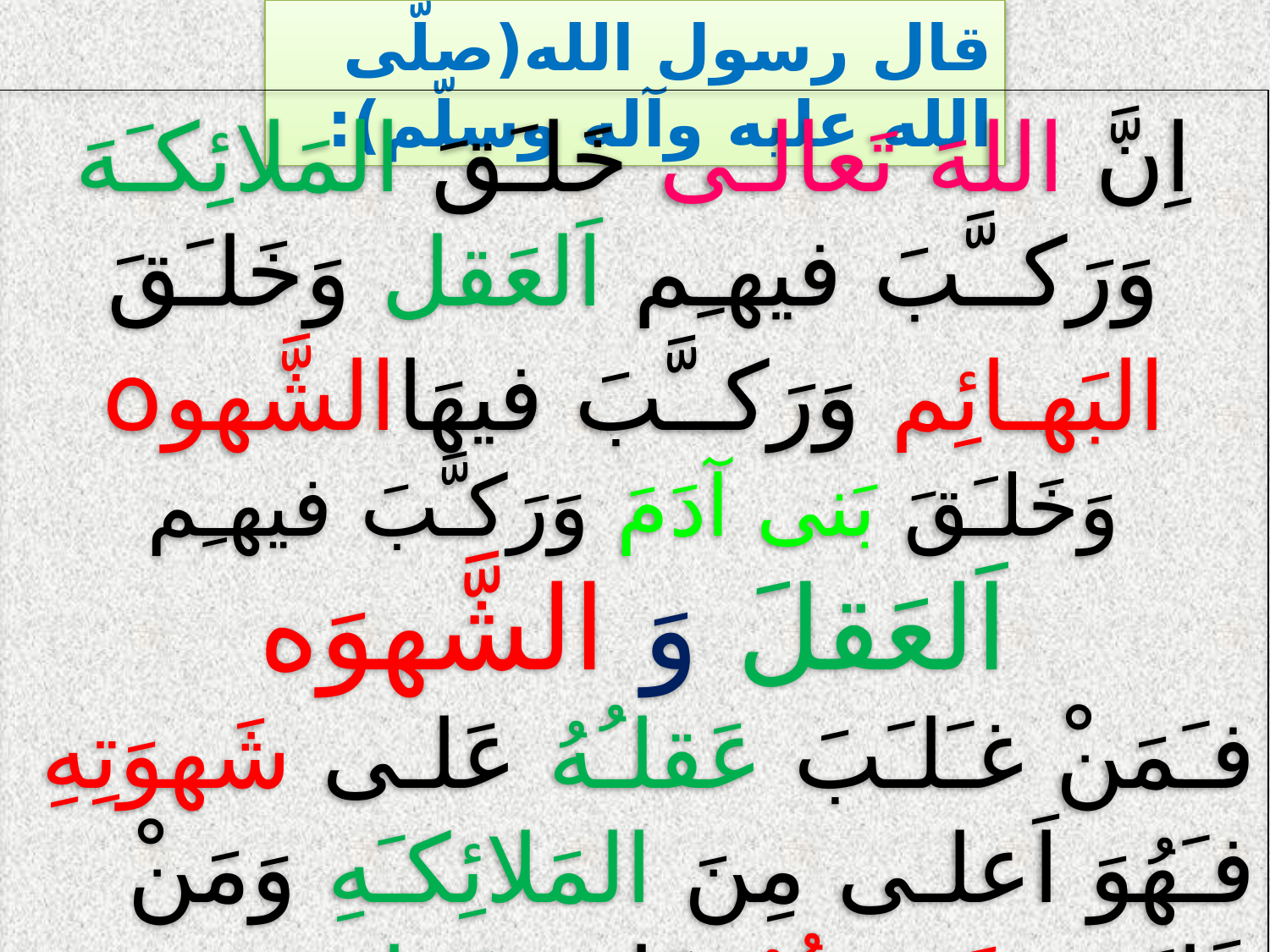

قال رسول الله(صلّی الله علیه وآله وسلّم):
اِنَّ اللهَ تَعالـی خَلـَقَ المَلائِکـَهَ وَرَکــَّبَ فیهـِم اَلعَقل وَخَلـَقَ البَهـائِم وَرَکــَّبَ فیهَاالشَّهوہ وَخَلـَقَ بَنی آدَمَ وَرَکـَّبَ فیهـِم اَلعَقلَ وَ الشَّهوَه
فـَمَنْ غـَلـَبَ عَقلـُهُ عَلـی شَهوَتِهِ فـَهُوَ اَعلـی مِنَ المَلائِکـَهِ وَمَنْ غَلـَبَ شَهوَتـُهُ عَلی عَقلِهِ فَهُوَاَدنی مِنَ البَهـائِمِ.